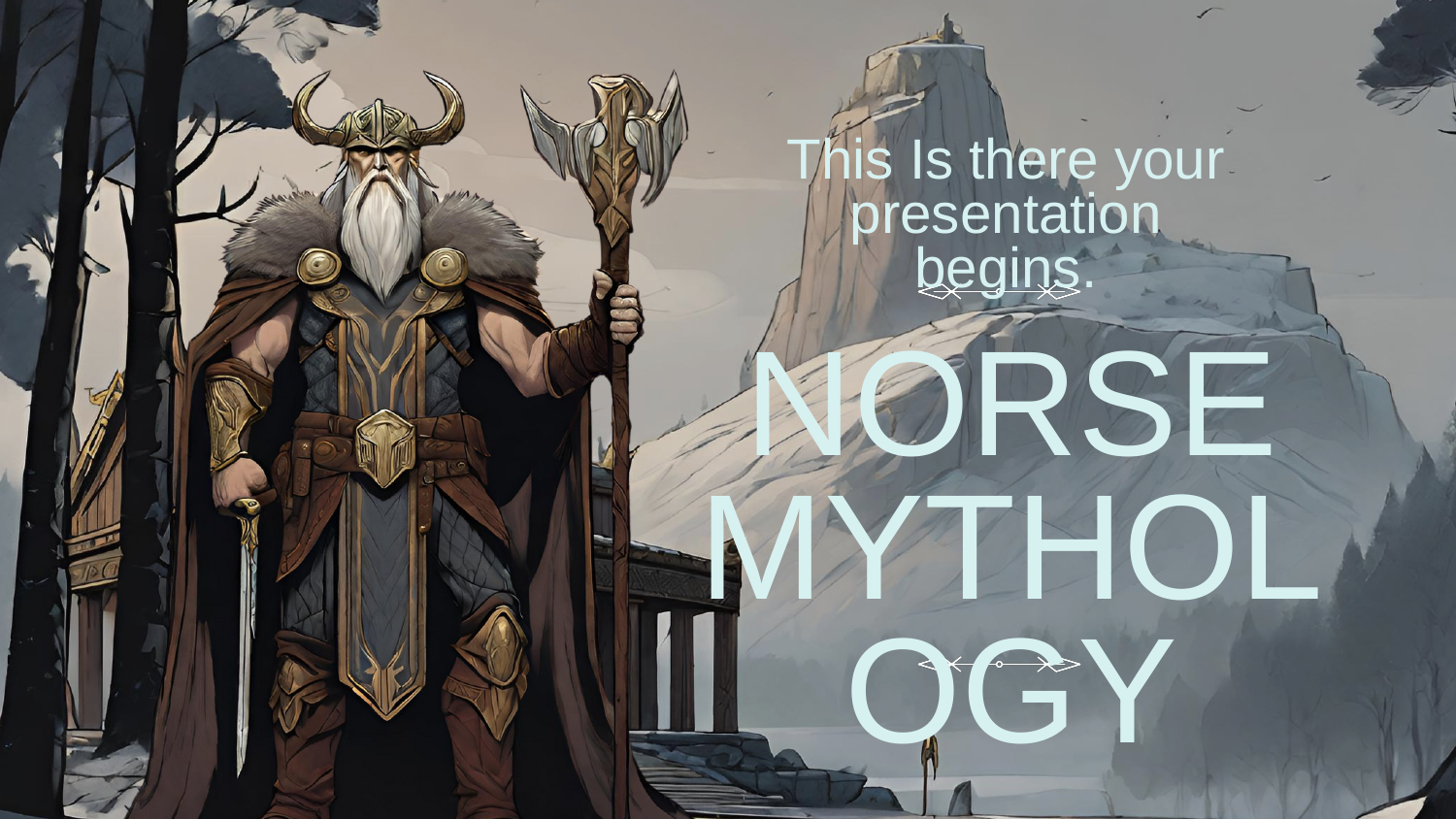

This Is there your
presentation begins.

NORSE
MYTHOLOGY